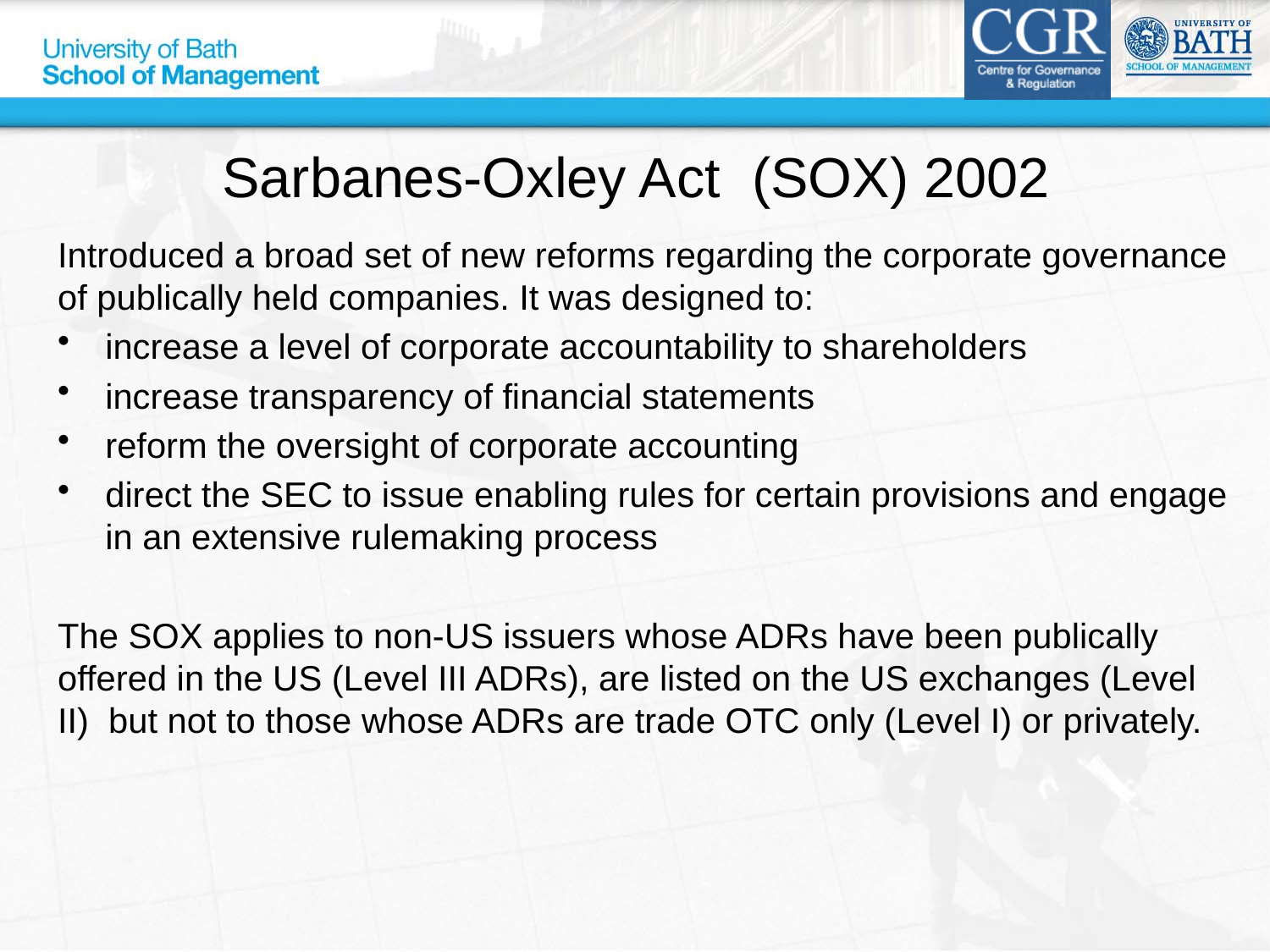

# Sarbanes-Oxley Act  (SOX) 2002
Introduced a broad set of new reforms regarding the corporate governance of publically held companies. It was designed to:
increase a level of corporate accountability to shareholders
increase transparency of financial statements
reform the oversight of corporate accounting
direct the SEC to issue enabling rules for certain provisions and engage in an extensive rulemaking process

The SOX applies to non-US issuers whose ADRs have been publically offered in the US (Level III ADRs), are listed on the US exchanges (Level II)  but not to those whose ADRs are trade OTC only (Level I) or privately.